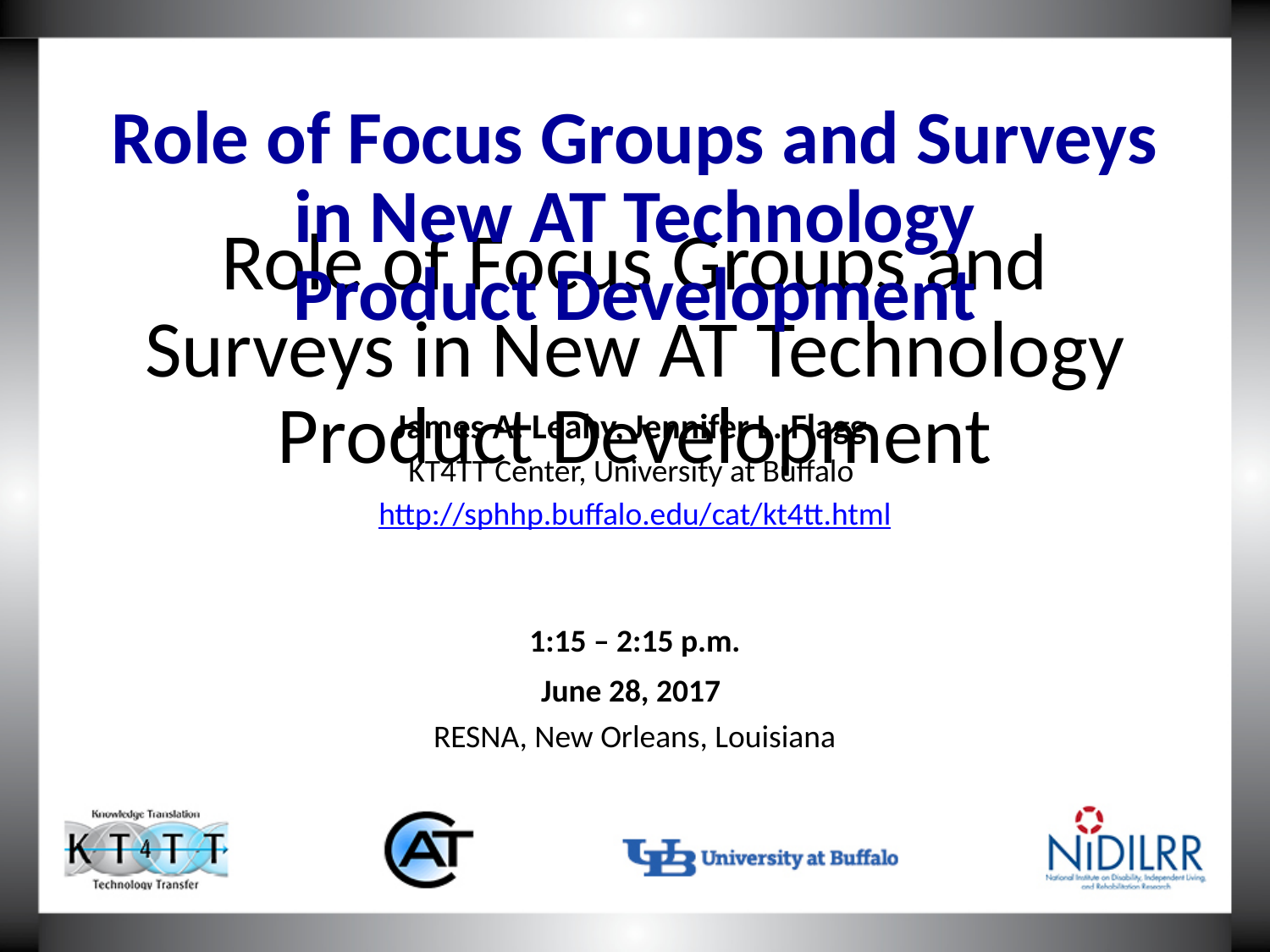

Role of Focus Groups and Surveys
in New AT Technology
Product Development
# Role of Focus Groups and Surveys in New AT Technology Product Development

James A. Leahy, Jennifer L. Flagg
KT4TT Center, University at Buffalo
http://sphhp.buffalo.edu/cat/kt4tt.html

1:15 – 2:15 p.m.
June 28, 2017
RESNA, New Orleans, Louisiana